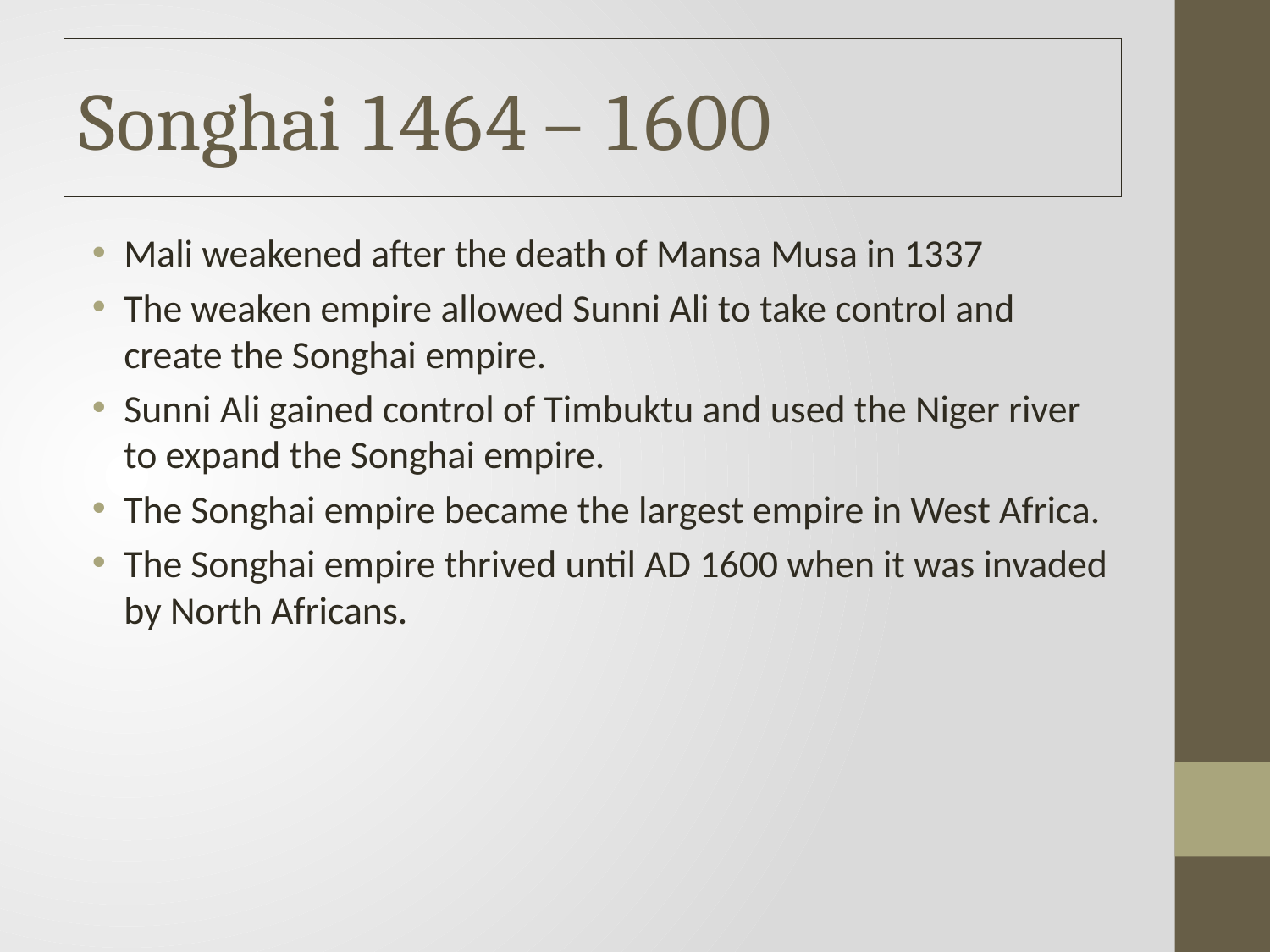

# Songhai 1464 – 1600
Mali weakened after the death of Mansa Musa in 1337
The weaken empire allowed Sunni Ali to take control and create the Songhai empire.
Sunni Ali gained control of Timbuktu and used the Niger river to expand the Songhai empire.
The Songhai empire became the largest empire in West Africa.
The Songhai empire thrived until AD 1600 when it was invaded by North Africans.